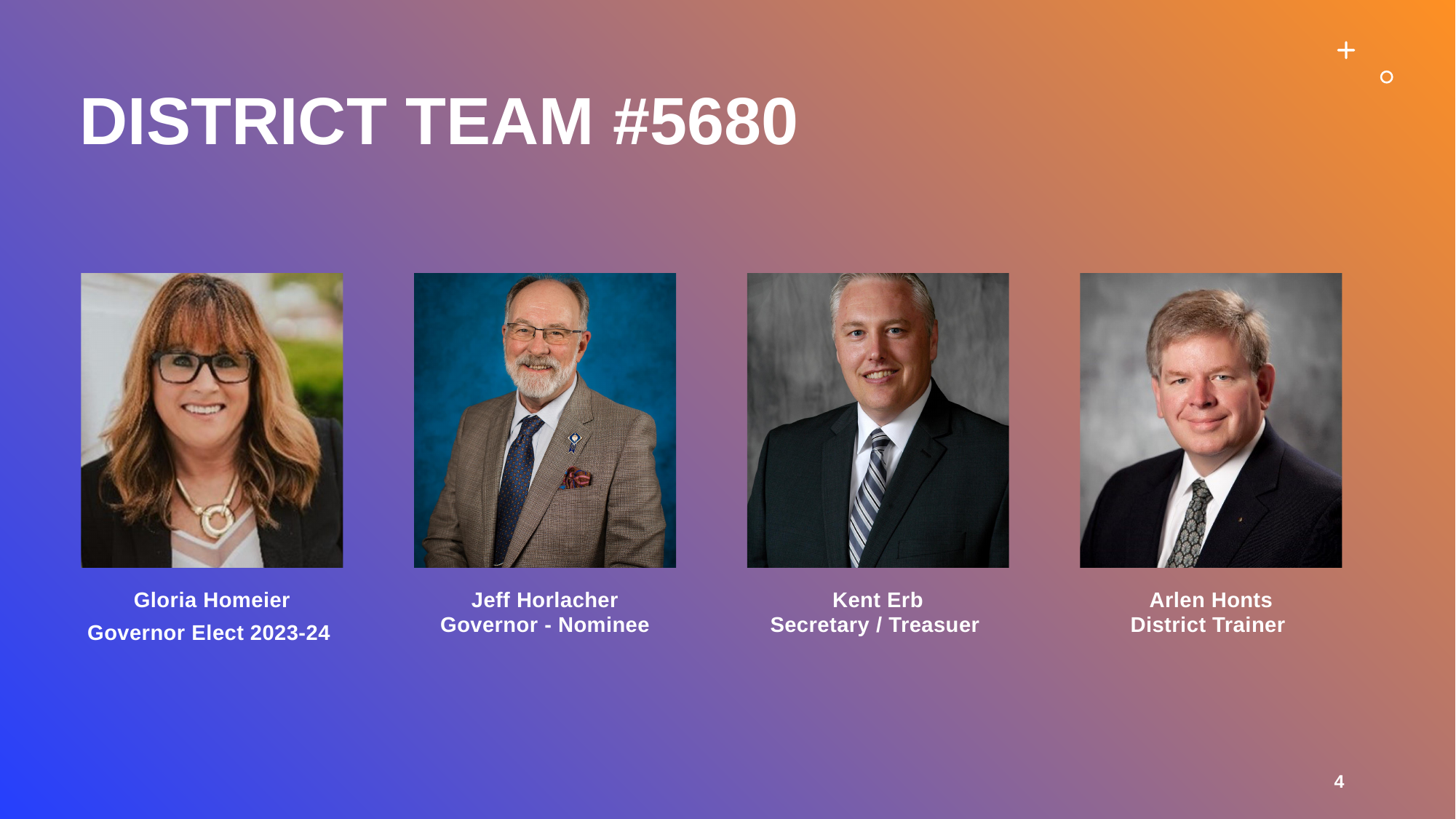

# District Team #5680
Gloria Homeier
Governor Elect 2023-24
Jeff Horlacher
Governor - Nominee
Kent Erb
Secretary / Treasuer
Arlen Honts
District Trainer
4